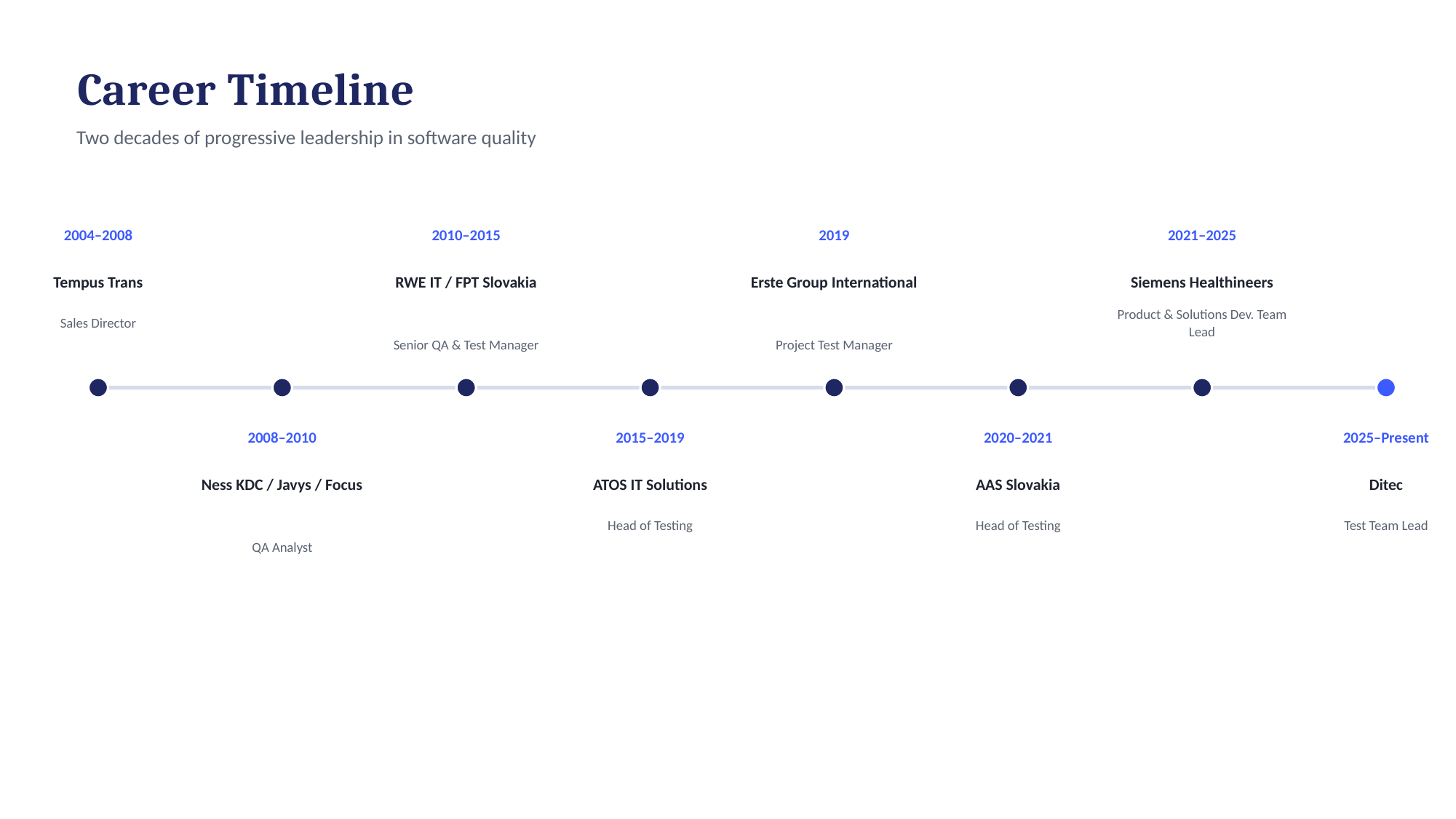

Career Timeline
Two decades of progressive leadership in software quality
2004–2008
2010–2015
2019
2021–2025
Tempus Trans
RWE IT / FPT Slovakia
Erste Group International
Siemens Healthineers
Sales Director
Product & Solutions Dev. Team Lead
Senior QA & Test Manager
Project Test Manager

2008–2010
2015–2019
2020–2021
2025–Present
Ness KDC / Javys / Focus
ATOS IT Solutions
AAS Slovakia
Ditec
Head of Testing
Head of Testing
Test Team Lead
QA Analyst